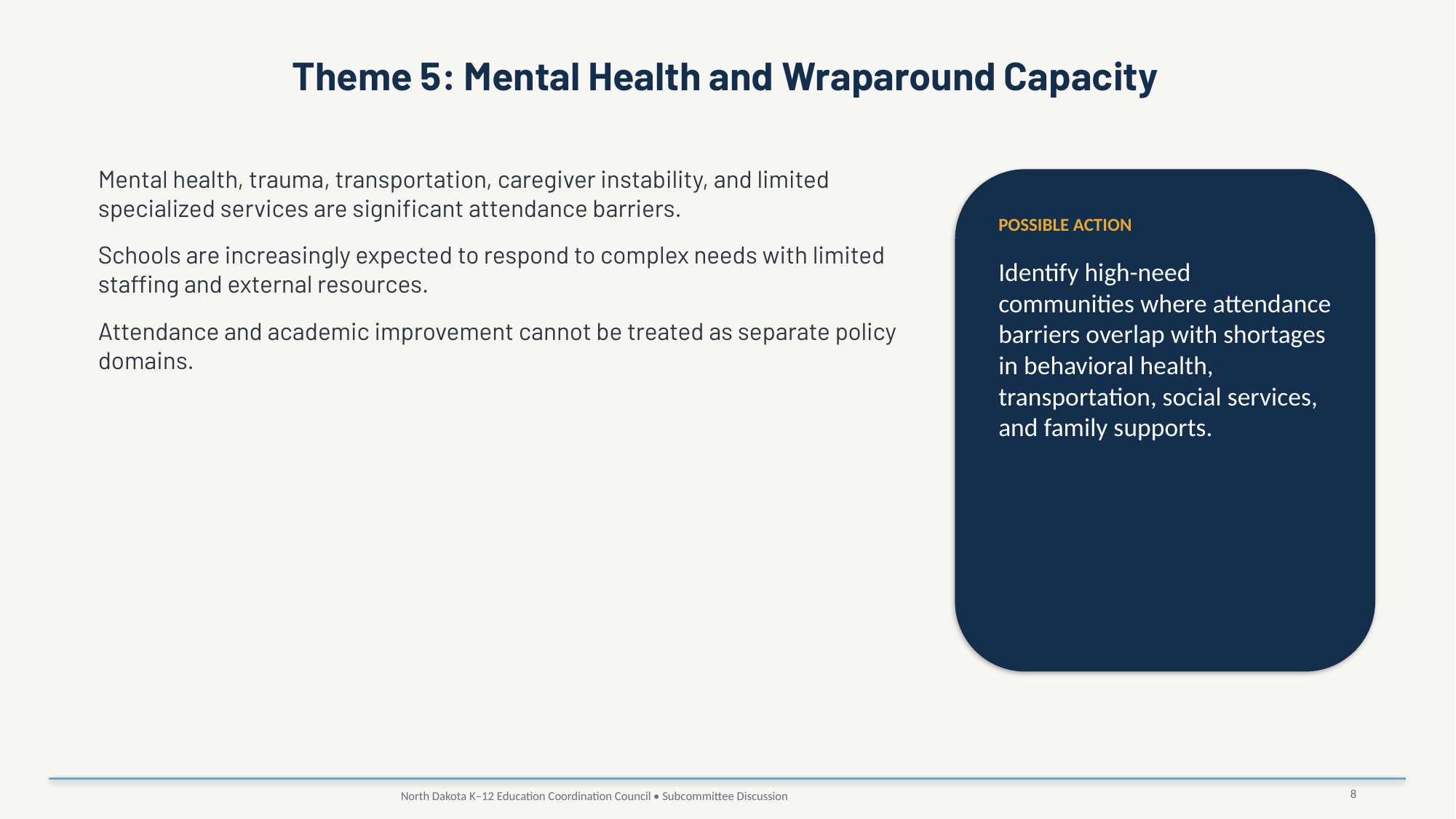

Theme 5: Mental Health and Wraparound Capacity
Mental health, trauma, transportation, caregiver instability, and limited specialized services are significant attendance barriers.
Schools are increasingly expected to respond to complex needs with limited staffing and external resources.
Attendance and academic improvement cannot be treated as separate policy domains.

POSSIBLE ACTION
Identify high-need communities where attendance barriers overlap with shortages in behavioral health, transportation, social services, and family supports.

8
North Dakota K–12 Education Coordination Council • Subcommittee Discussion